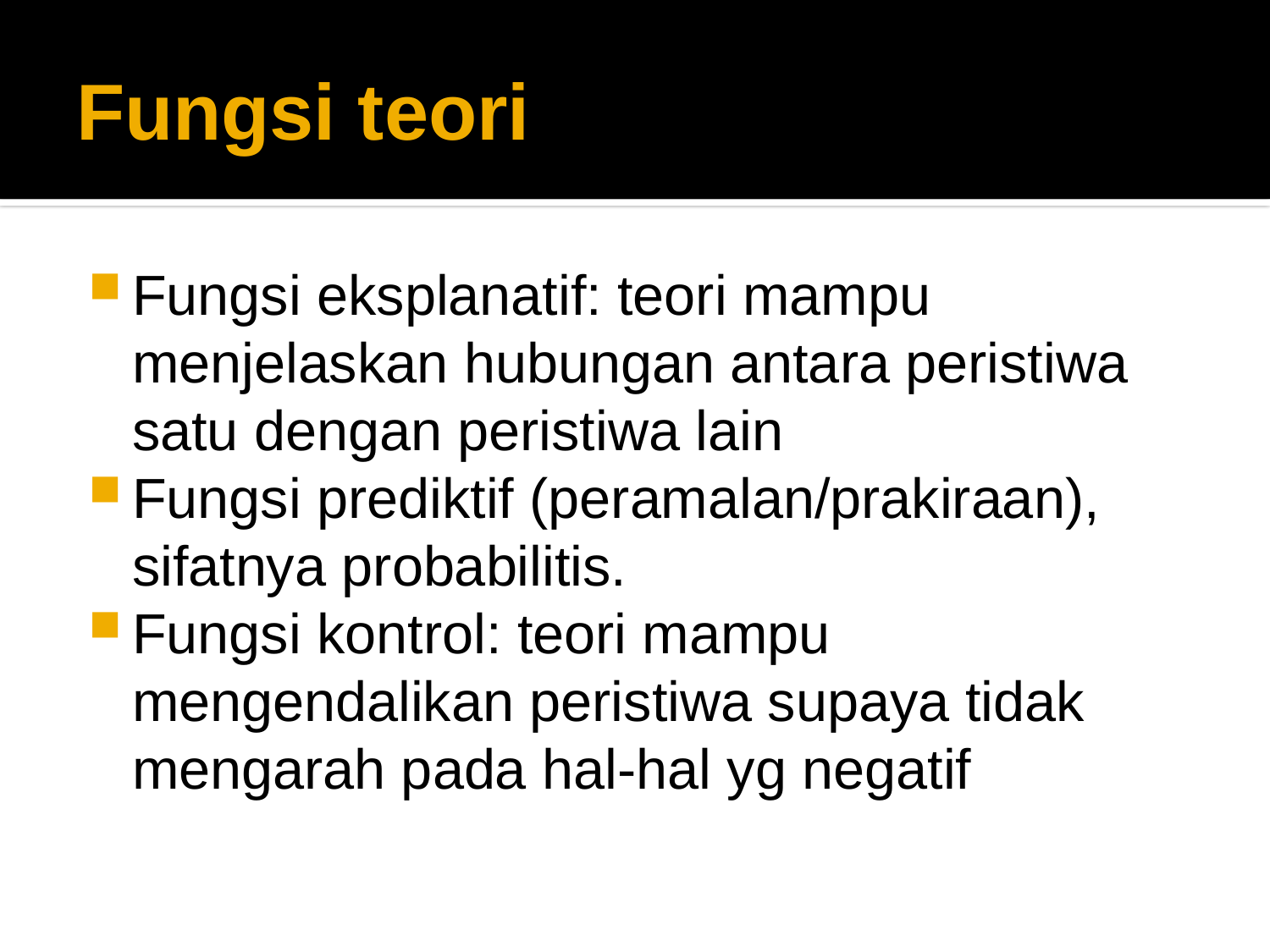

# Fungsi teori
Fungsi eksplanatif: teori mampu menjelaskan hubungan antara peristiwa satu dengan peristiwa lain
Fungsi prediktif (peramalan/prakiraan), sifatnya probabilitis.
Fungsi kontrol: teori mampu mengendalikan peristiwa supaya tidak mengarah pada hal-hal yg negatif